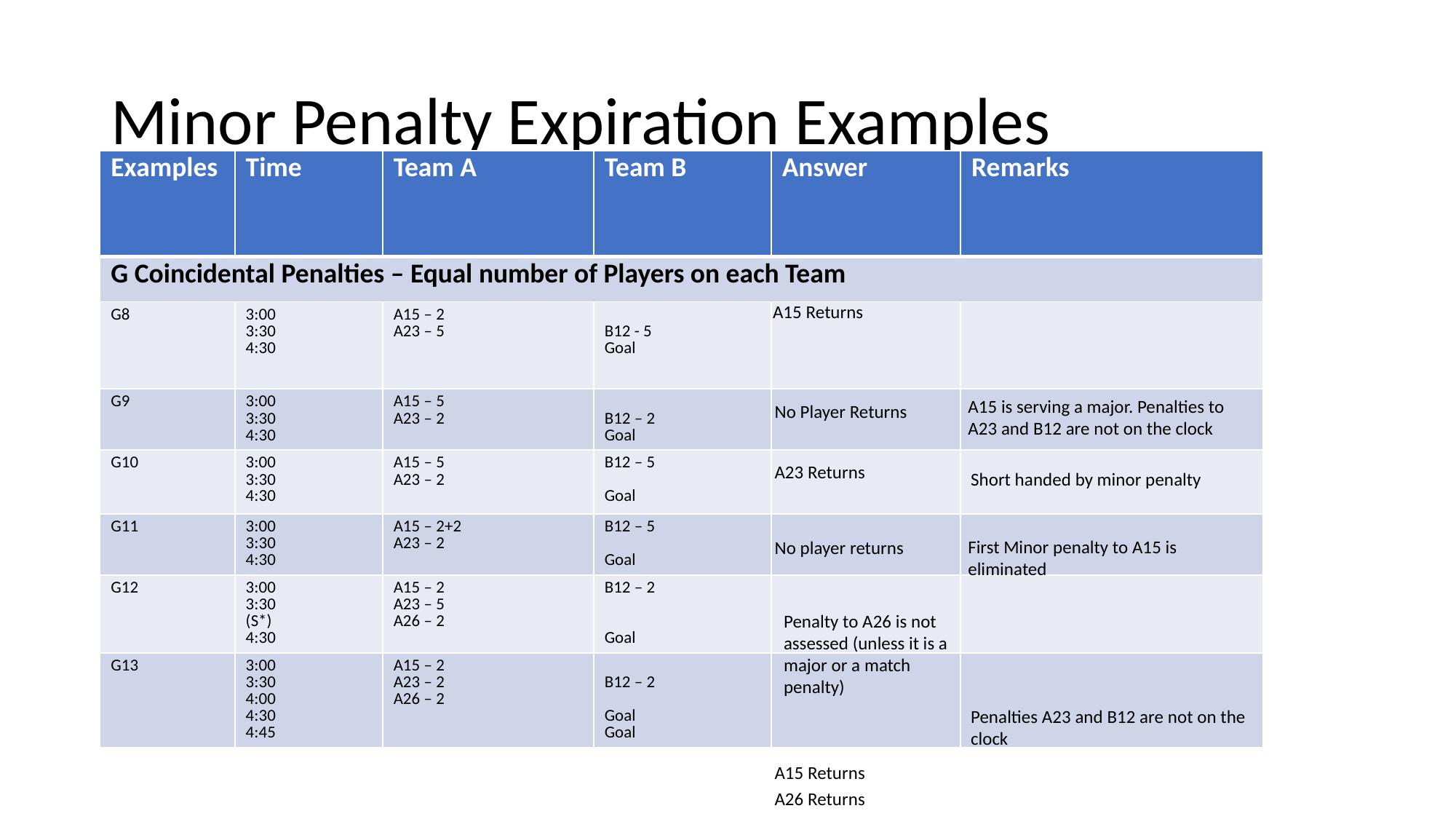

# Minor Penalty Expiration Examples
| Examples | Time | Team A | Team B | Answer | Remarks |
| --- | --- | --- | --- | --- | --- |
| G Coincidental Penalties – Equal number of Players on each Team |  |  |  |  |  |
| G8 | 3:00 3:30 4:30 | A15 – 2 A23 – 5 | B12 - 5 Goal |  |  |
| G9 | 3:00 3:30 4:30 | A15 – 5 A23 – 2 | B12 – 2 Goal |  |  |
| G10 | 3:00 3:30 4:30 | A15 – 5 A23 – 2 | B12 – 5 Goal |  |  |
| G11 | 3:00 3:30 4:30 | A15 – 2+2 A23 – 2 | B12 – 5 Goal |  |  |
| G12 | 3:00 3:30 (S\*) 4:30 | A15 – 2 A23 – 5 A26 – 2 | B12 – 2 Goal |  |  |
| G13 | 3:00 3:30 4:00 4:30 4:45 | A15 – 2 A23 – 2 A26 – 2 | B12 – 2 Goal Goal |  |  |
A15 Returns
A15 is serving a major. Penalties to A23 and B12 are not on the clock
No Player Returns
A23 Returns
Short handed by minor penalty
First Minor penalty to A15 is eliminated
No player returns
Penalty to A26 is not assessed (unless it is a major or a match penalty)
Penalties A23 and B12 are not on the clock
A15 Returns
A26 Returns